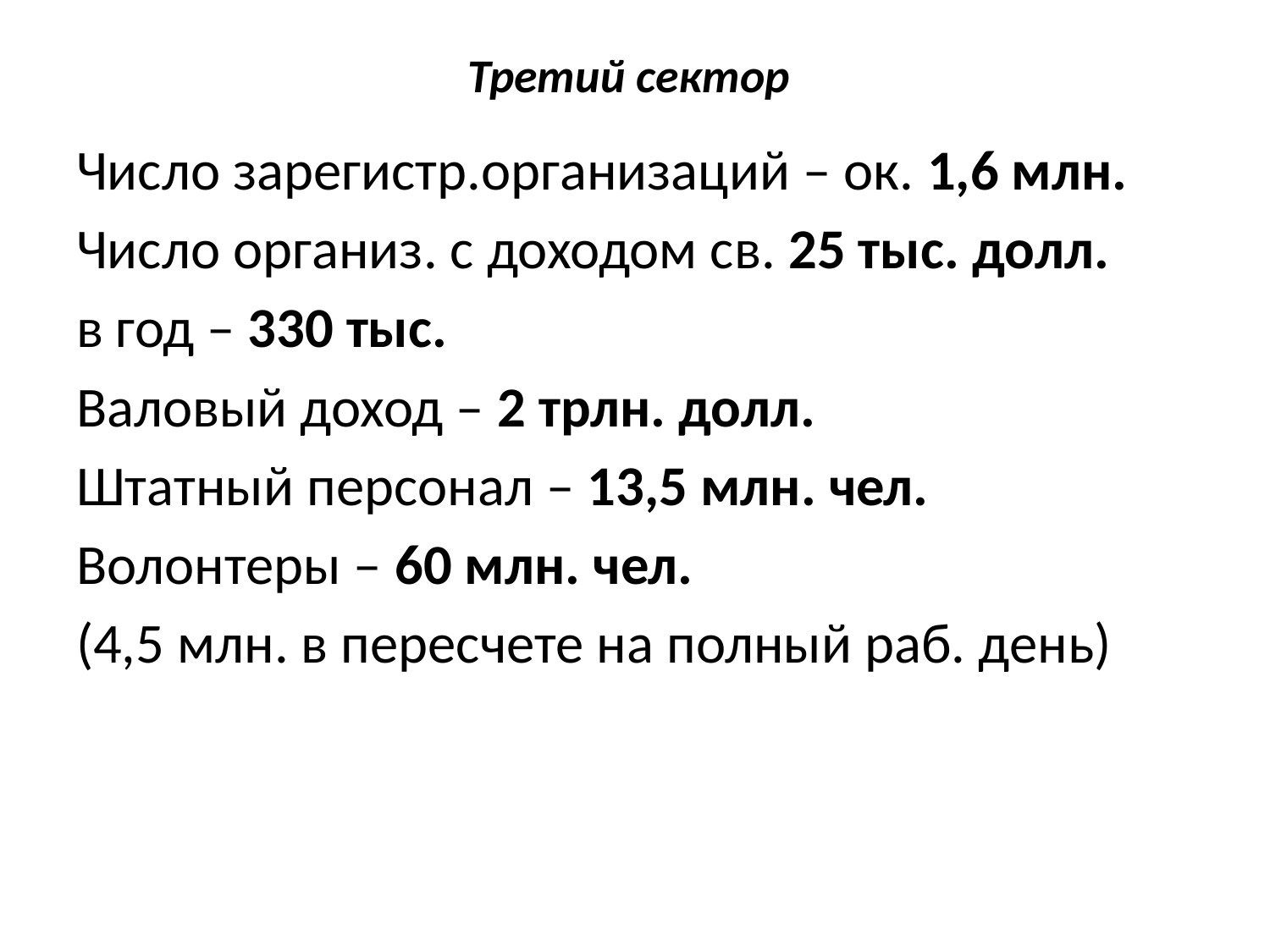

# Третий сектор
Число зарегистр.организаций – ок. 1,6 млн.
Число организ. с доходом св. 25 тыс. долл.
в год – 330 тыс.
Валовый доход – 2 трлн. долл.
Штатный персонал – 13,5 млн. чел.
Волонтеры – 60 млн. чел.
(4,5 млн. в пересчете на полный раб. день)